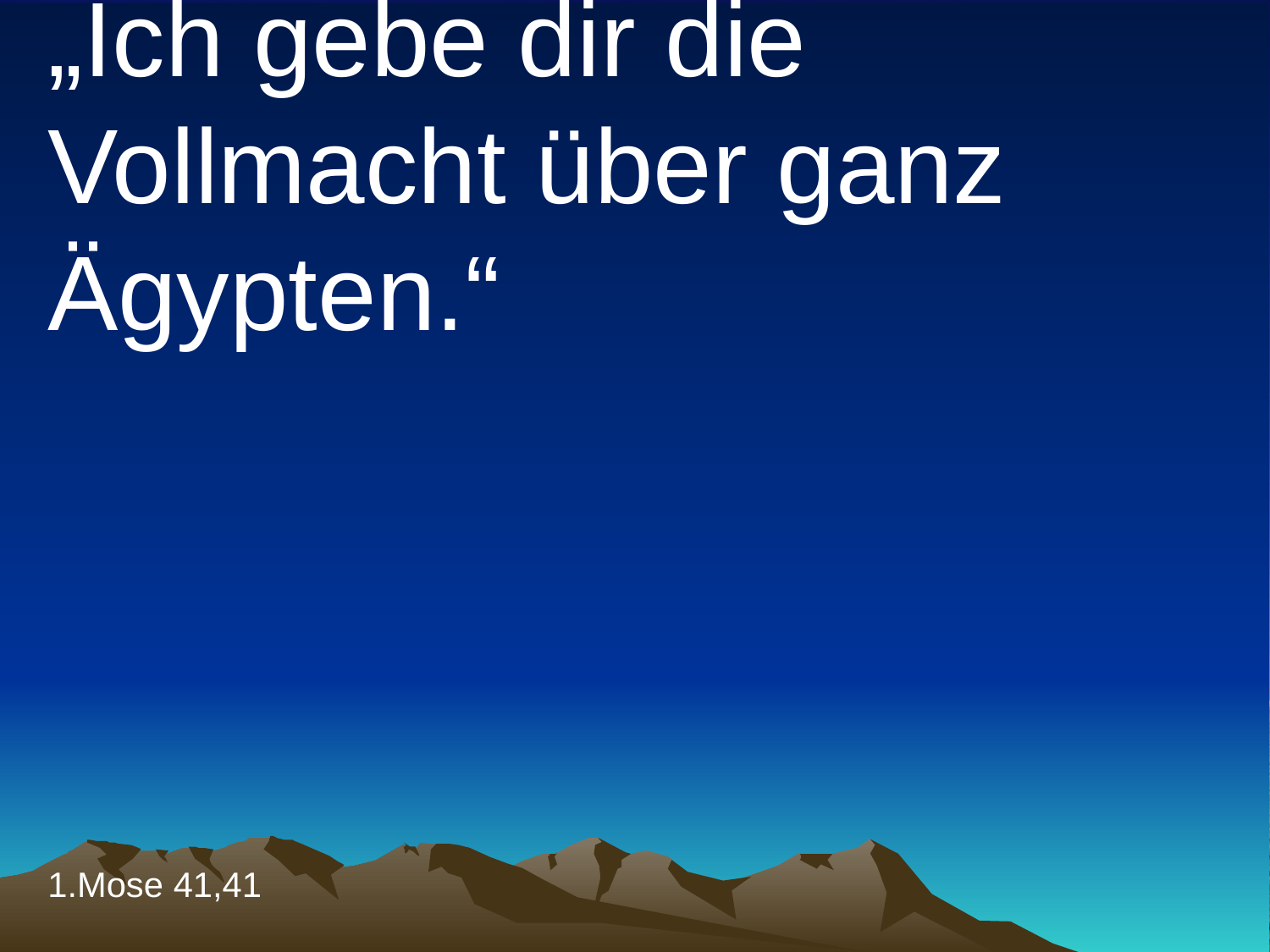

# „Ich gebe dir die Vollmacht über ganz Ägypten.“
1.Mose 41,41